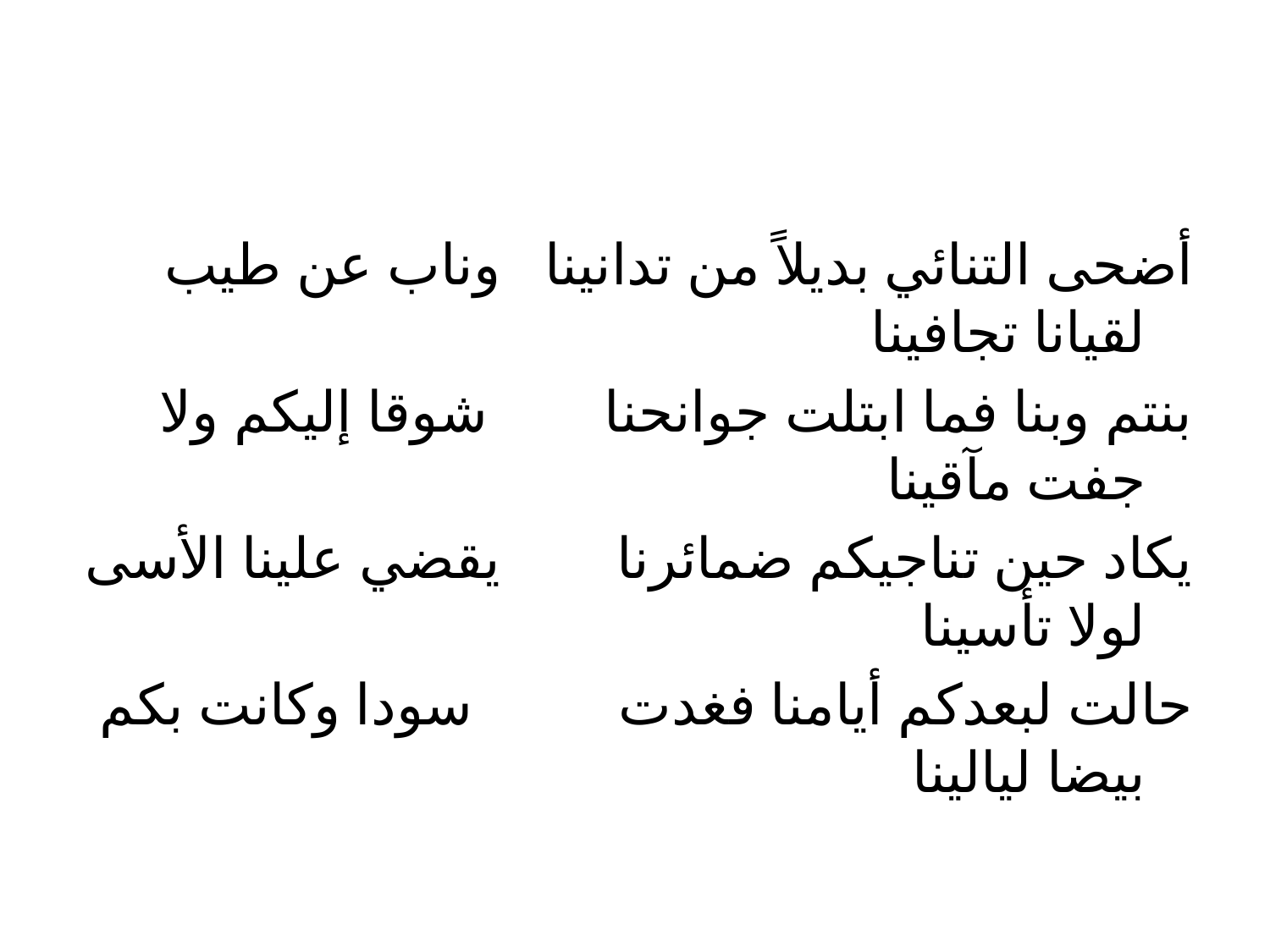

#
أضحى التنائي بديلاً من تدانينا   وناب عن طيب لقيانا تجافينا
بنتم وبنا فما ابتلت جوانحنا        شوقا إليكم ولا جفت مآقينا
يكاد حين تناجيكم ضمائرنا        يقضي علينا الأسى لولا تأسينا
حالت لبعدكم أيامنا فغدت          سودا وكانت بكم بيضا ليالينا